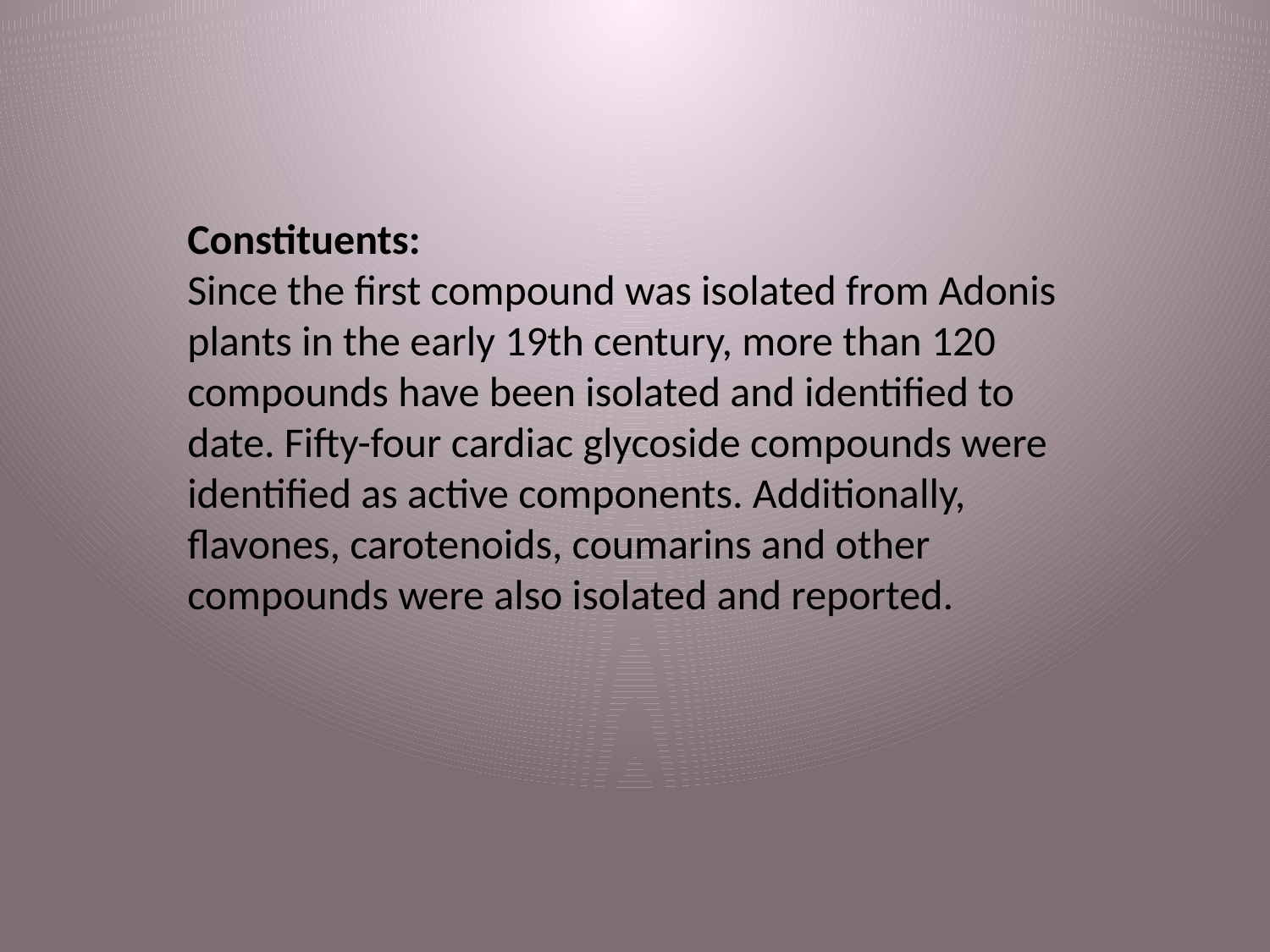

Constituents:
Since the first compound was isolated from Adonis plants in the early 19th century, more than 120 compounds have been isolated and identified to date. Fifty-four cardiac glycoside compounds were identified as active components. Additionally, flavones, carotenoids, coumarins and other compounds were also isolated and reported.